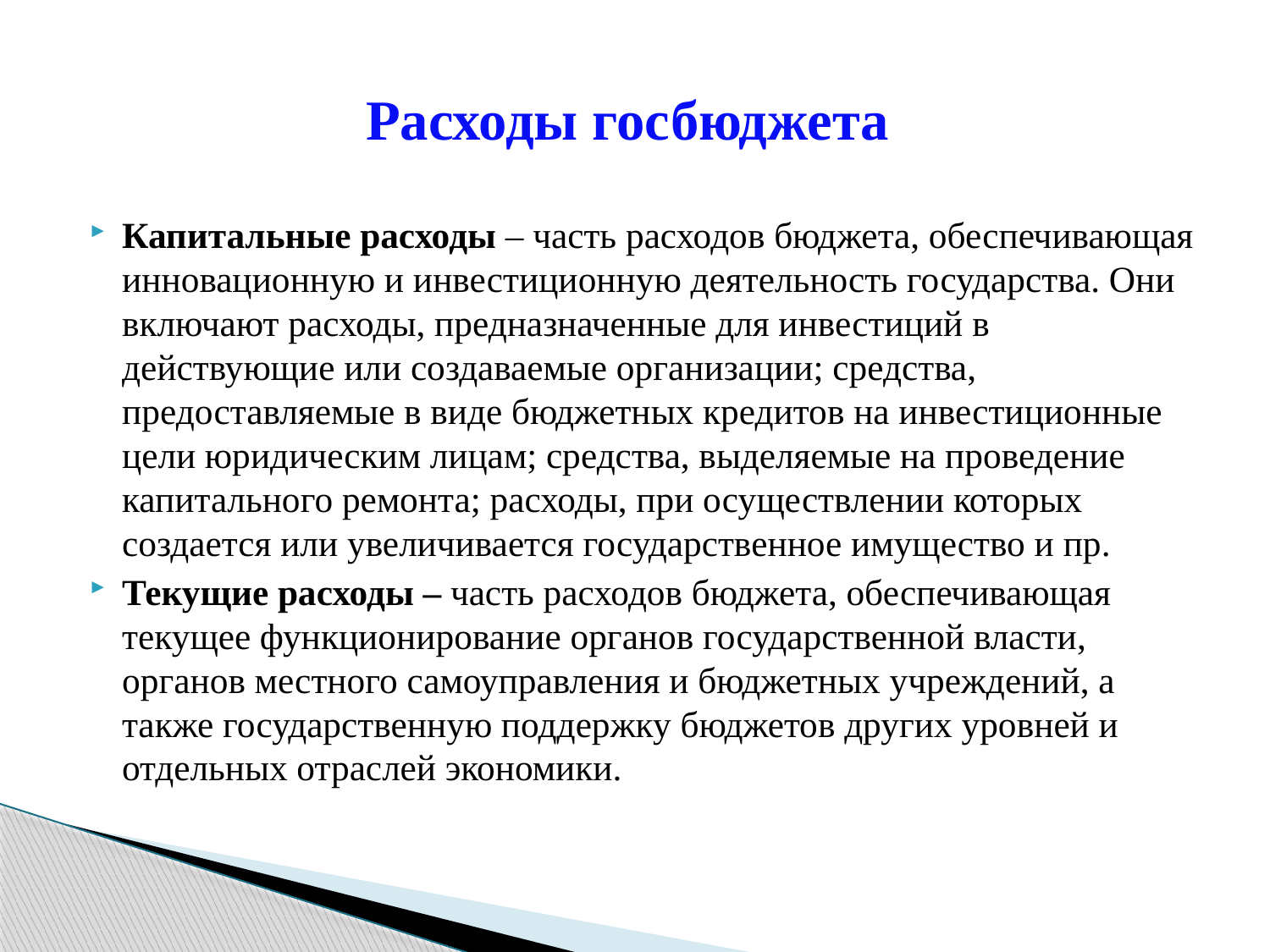

# Расходы госбюджета
Капитальные расходы – часть расходов бюджета, обеспечивающая инновационную и инвестиционную деятельность государства. Они включают расходы, предназначенные для инвестиций в действующие или создаваемые организации; средства, предоставляемые в виде бюджетных кредитов на инвестиционные цели юридическим лицам; средства, выделяемые на проведение капитального ремонта; расходы, при осуществлении которых создается или увеличивается государственное имущество и пр.
Текущие расходы – часть расходов бюджета, обеспечивающая текущее функционирование органов государственной власти, органов местного самоуправления и бюджетных учреждений, а также государственную поддержку бюджетов других уровней и отдельных отраслей экономики.